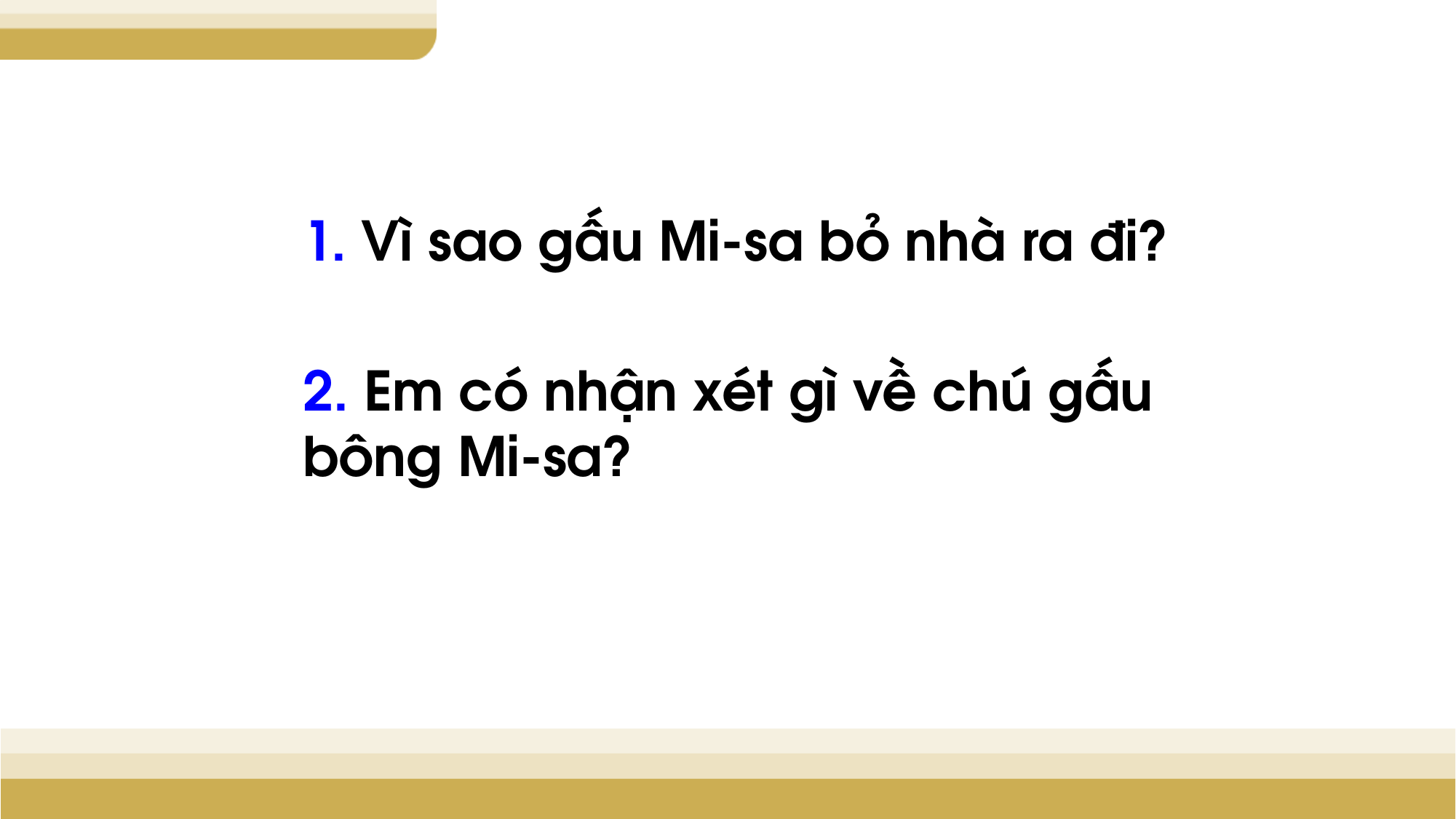

1. Vì sao gấu Mi-sa bỏ nhà ra đi?
2. Em có nhận xét gì về chú gấu bông Mi-sa?